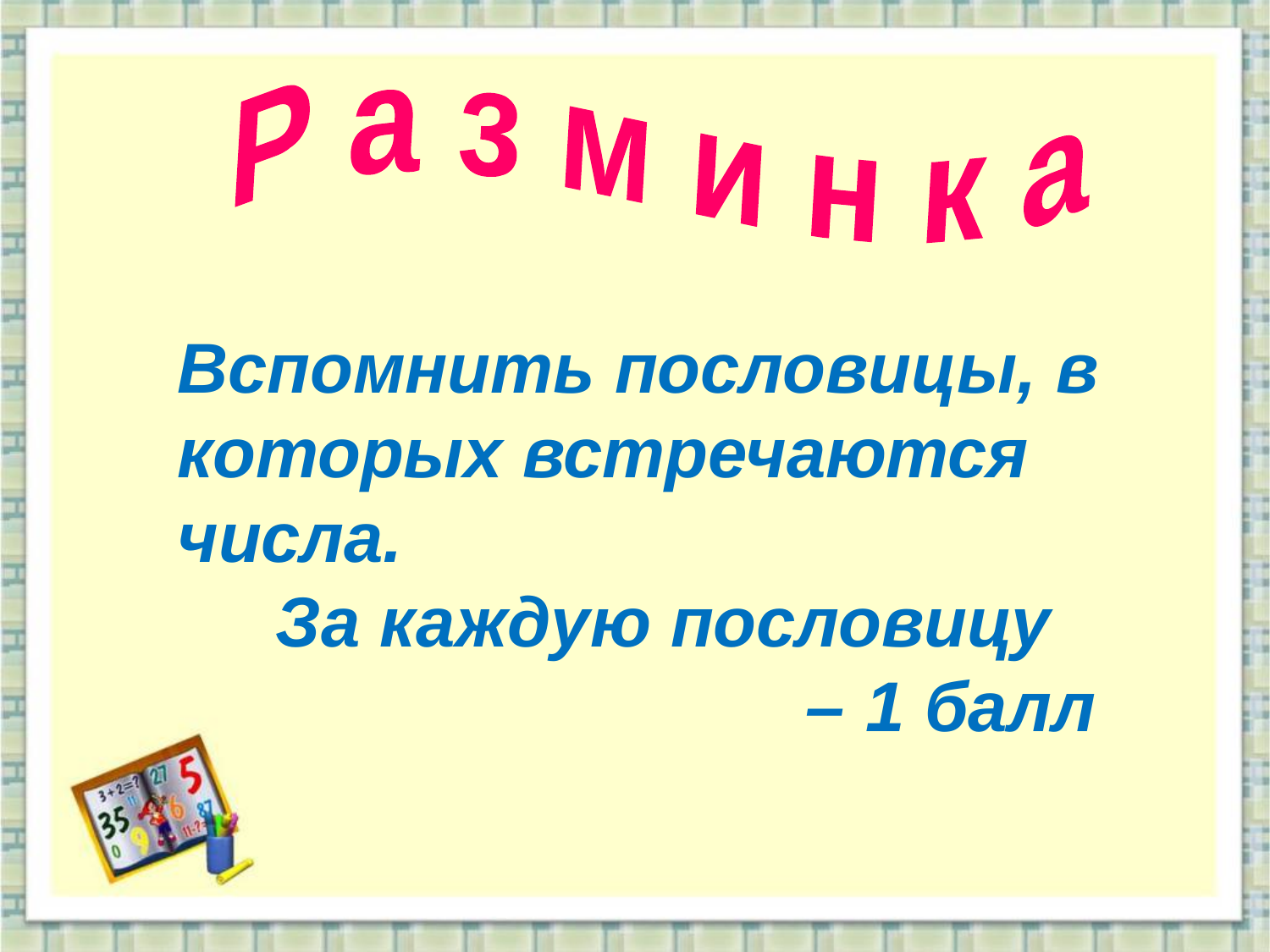

Р а з м и н к а
Вспомнить пословицы, в которых встречаются числа.
     За каждую пословицу
                                – 1 балл